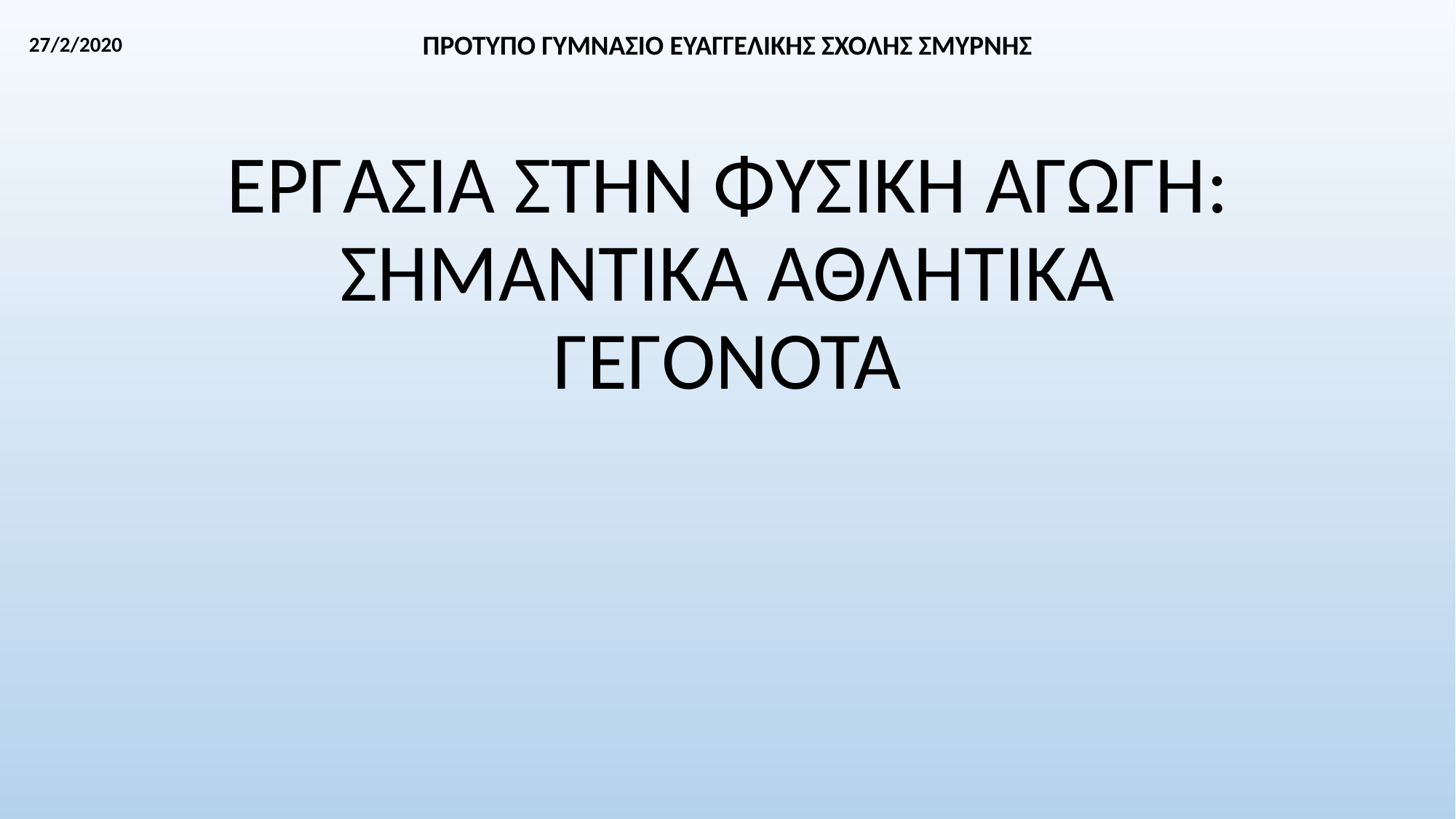

27/2/2020
ΠΡΟΤΥΠΟ ΓΥΜΝΑΣΙΟ ΕΥΑΓΓΕΛΙΚΗΣ ΣΧΟΛΗΣ ΣΜΥΡΝΗΣ
# ΕΡΓΑΣΙΑ ΣΤΗΝ ΦΥΣΙΚΗ ΑΓΩΓΗ: ΣΗΜΑΝΤΙΚΑ ΑΘΛΗΤΙΚΑ ΓΕΓΟΝΟΤΑ